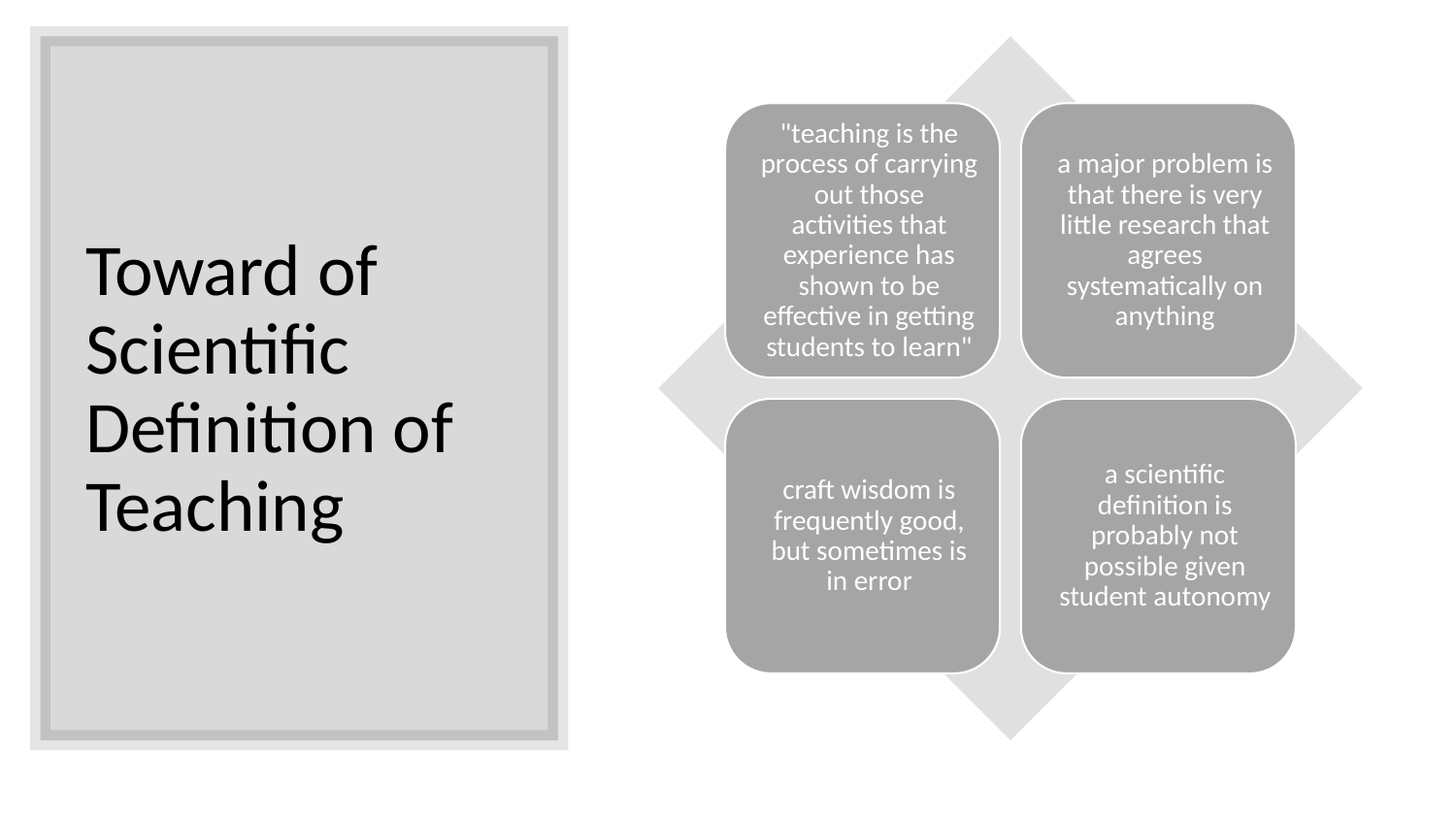

"teaching is the process of carrying out those activities that experience has shown to be effective in getting students to learn"
a major problem is that there is very little research that agrees systematically on anything
craft wisdom is frequently good, but sometimes is in error
a scientific definition is probably not possible given student autonomy
# Toward of Scientific Definition of Teaching